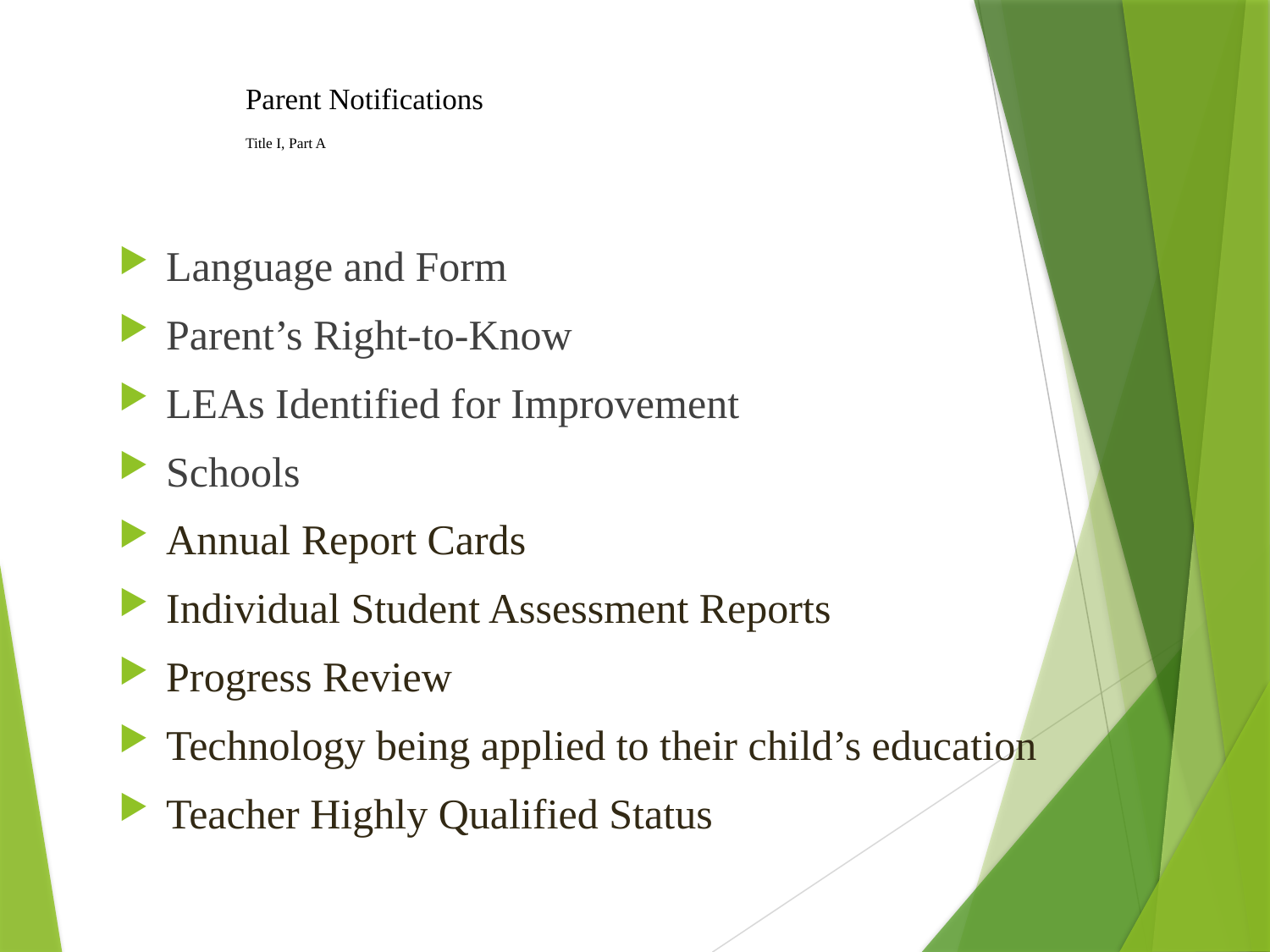

# Parent Notifications Title I, Part A
Language and Form
Parent’s Right-to-Know
LEAs Identified for Improvement
Schools
Annual Report Cards
Individual Student Assessment Reports
Progress Review
Technology being applied to their child’s education
Teacher Highly Qualified Status